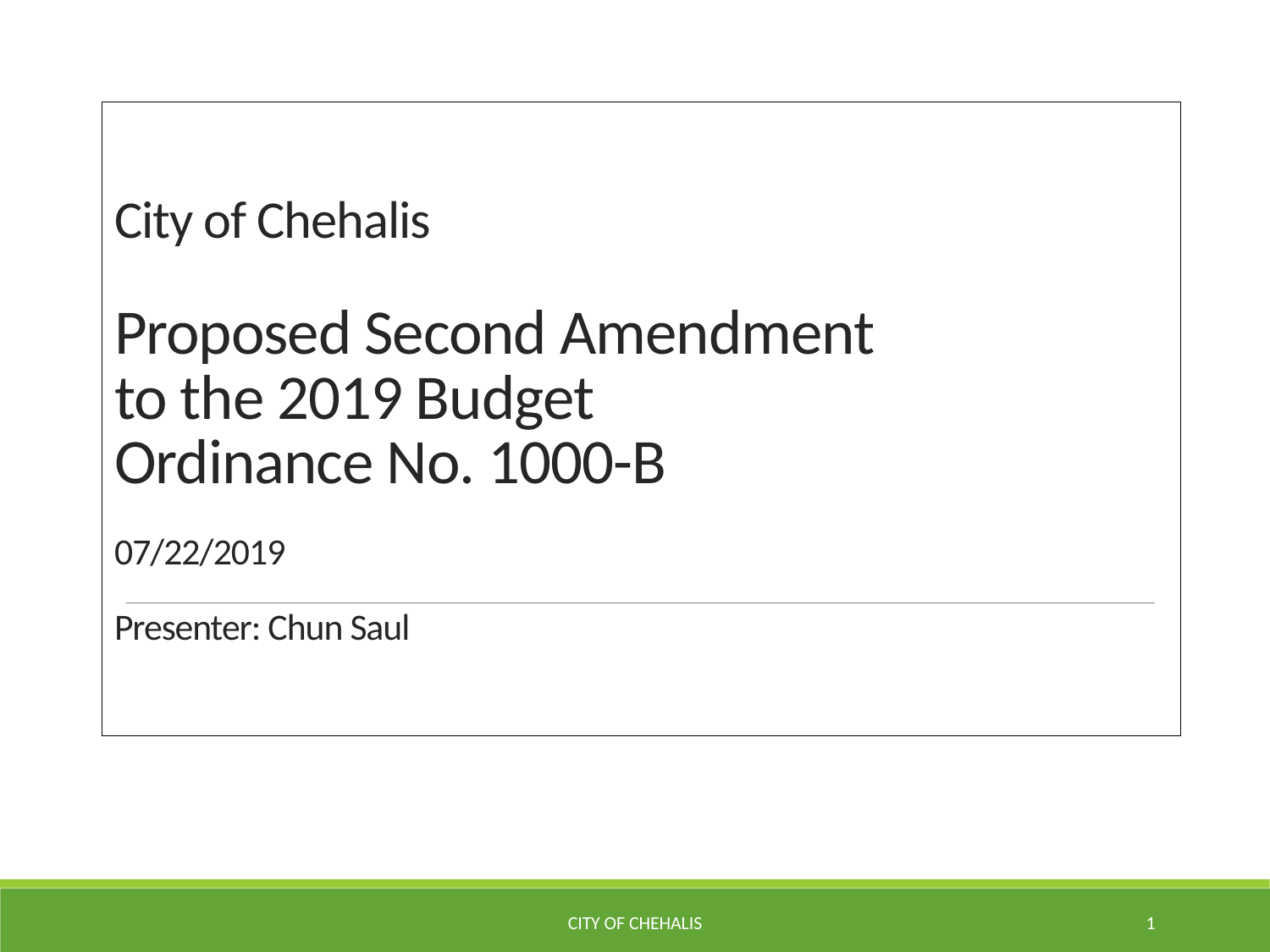

# City of Chehalis Proposed Second Amendment to the 2019 Budget Ordinance No. 1000-B 07/22/2019 Presenter: Chun Saul
City of Chehalis
1